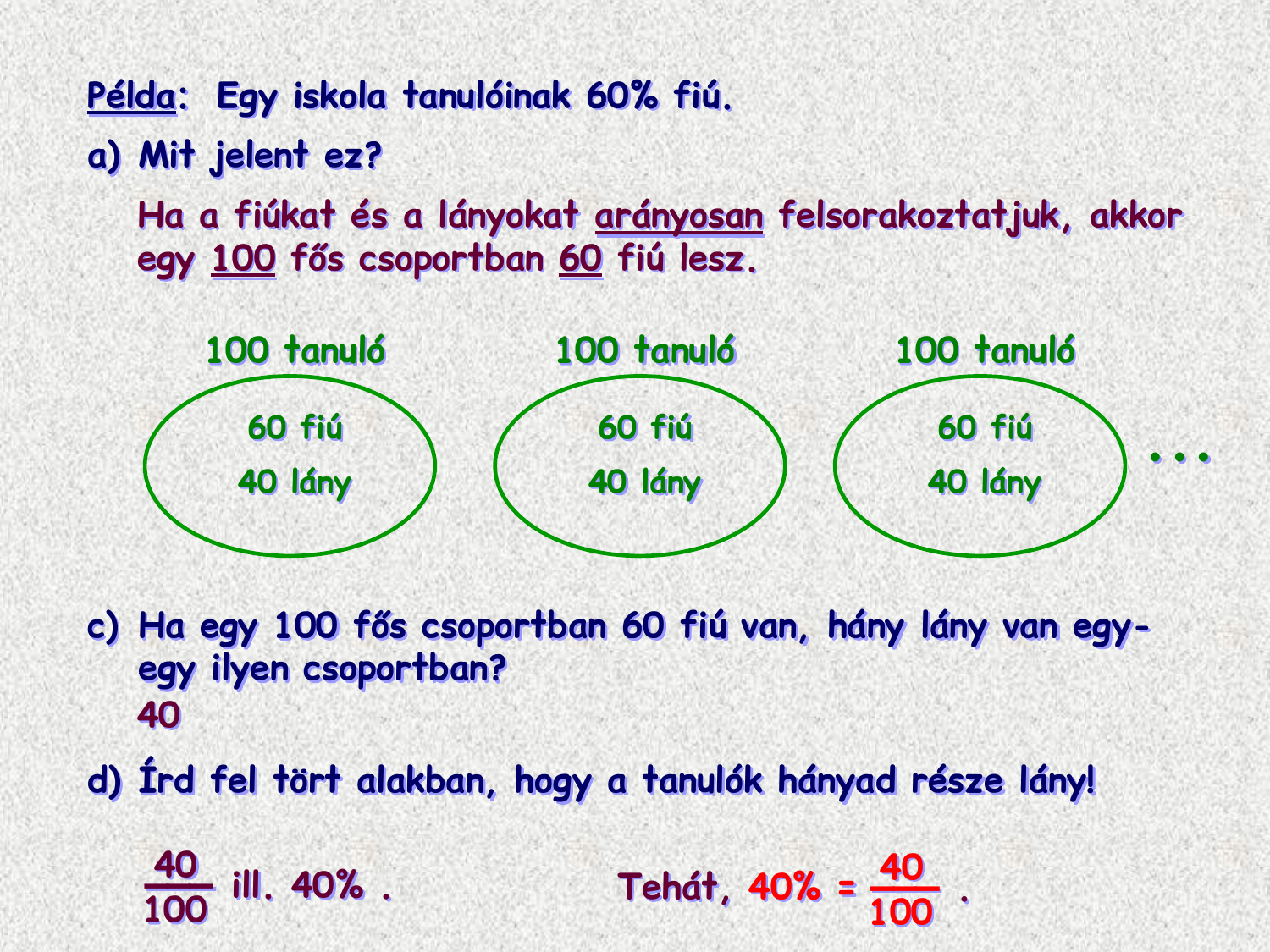

Példa:
Egy iskola tanulóinak 60% fiú.
a)	Mit jelent ez?
Ha a fiúkat és a lányokat arányosan felsorakoztatjuk, akkor egy 100 fős csoportban 60 fiú lesz.
100 tanuló
100 tanuló
100 tanuló

...
60 fiú
60 fiú
60 fiú
40 lány
40 lány
40 lány
c)	Ha egy 100 fős csoportban 60 fiú van, hány lány van egy-egy ilyen csoportban?
40
d)	Írd fel tört alakban, hogy a tanulók hányad része lány!
40
___
100
ill. 40% .
40
___
100
.
Tehát, 40% =